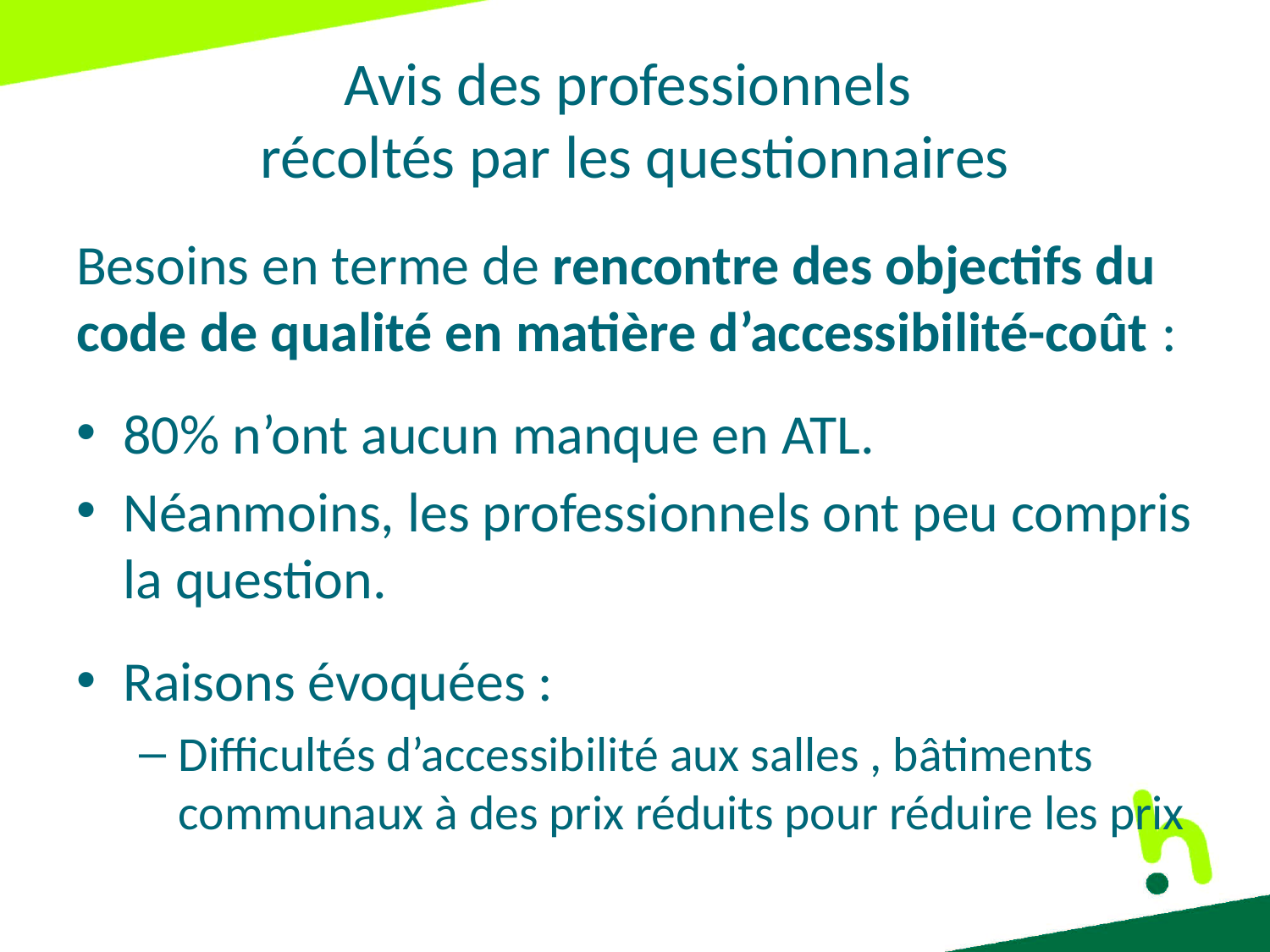

# Avis des professionnels récoltés par les questionnaires
Besoins en terme de rencontre des objectifs du code de qualité en matière d’accessibilité-coût :

80% n’ont aucun manque en ATL.
Néanmoins, les professionnels ont peu compris la question.

Raisons évoquées :
Difficultés d’accessibilité aux salles , bâtiments communaux à des prix réduits pour réduire les prix